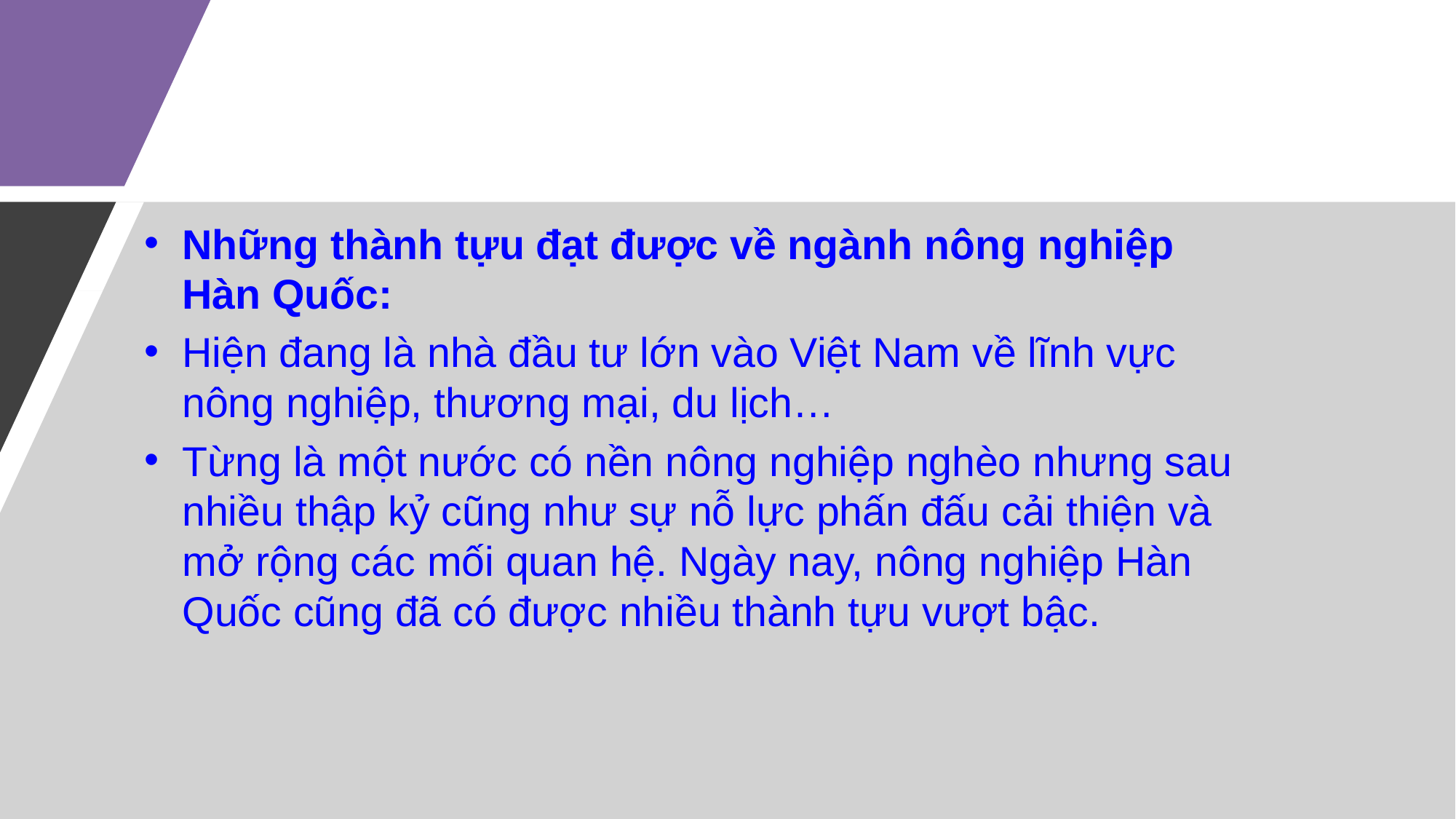

Những thành tựu đạt được về ngành nông nghiệp Hàn Quốc:
Hiện đang là nhà đầu tư lớn vào Việt Nam về lĩnh vực nông nghiệp, thương mại, du lịch…
Từng là một nước có nền nông nghiệp nghèo nhưng sau nhiều thập kỷ cũng như sự nỗ lực phấn đấu cải thiện và mở rộng các mối quan hệ. Ngày nay, nông nghiệp Hàn Quốc cũng đã có được nhiều thành tựu vượt bậc.